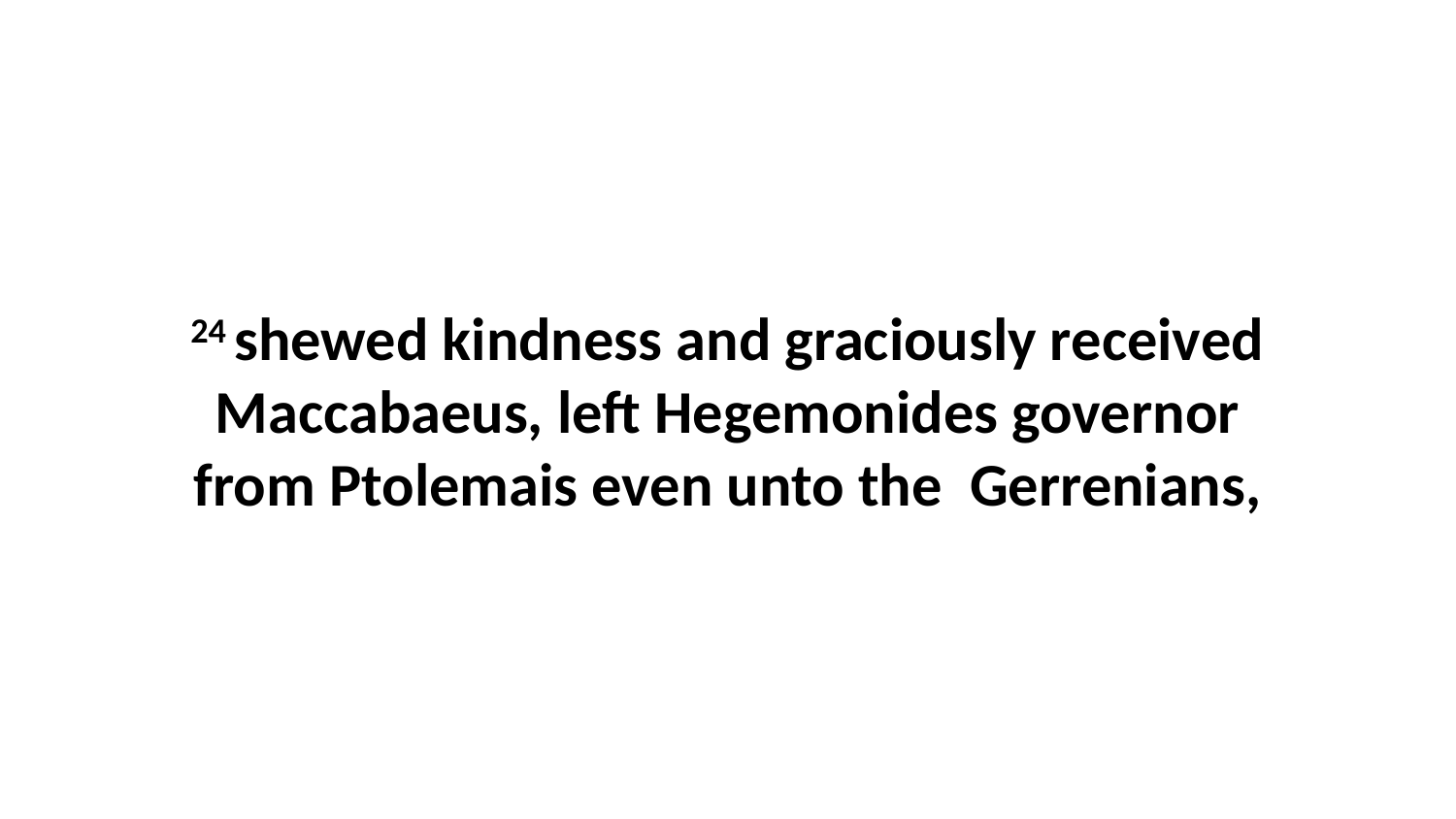

24 shewed kindness and graciously received Maccabaeus, left Hegemonides governor from Ptolemais even unto the  Gerrenians,